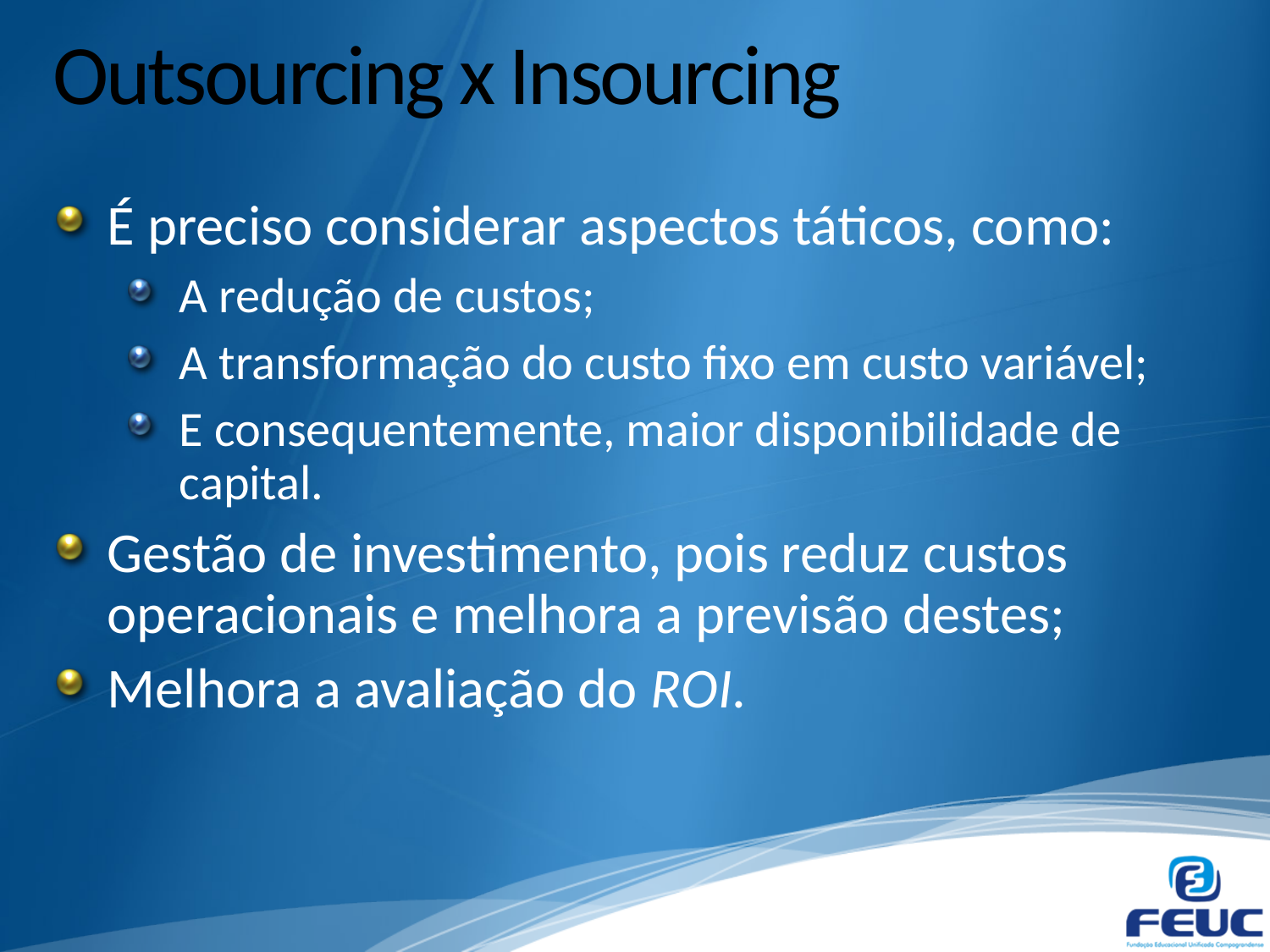

# Outsourcing x Insourcing
É preciso considerar aspectos táticos, como:
A redução de custos;
A transformação do custo fixo em custo variável;
E consequentemente, maior disponibilidade de capital.
Gestão de investimento, pois reduz custos operacionais e melhora a previsão destes;
Melhora a avaliação do ROI.